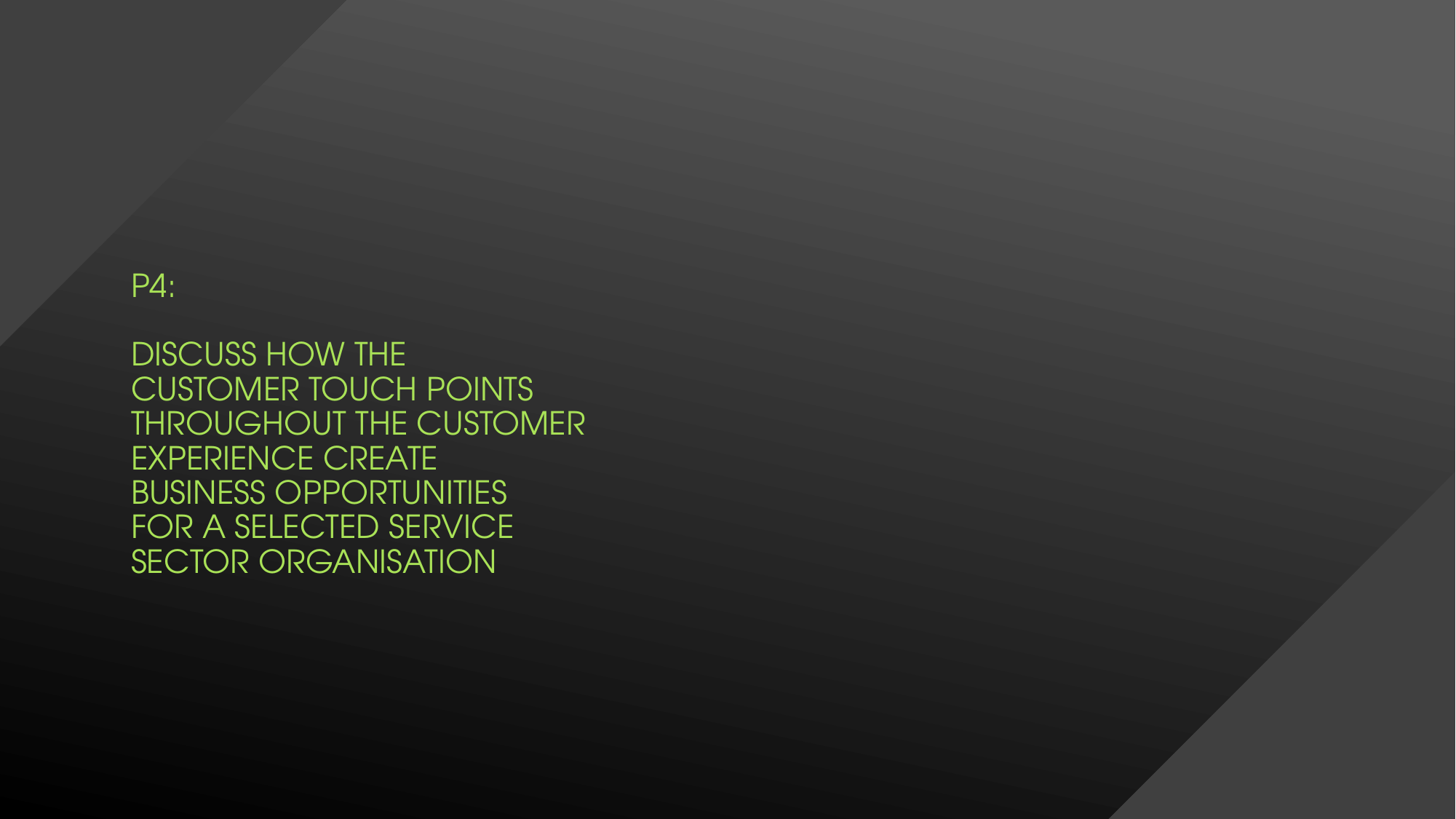

# P4: Discuss how the customer touch points throughout the customer experience create business opportunities for a selected service sector organisation